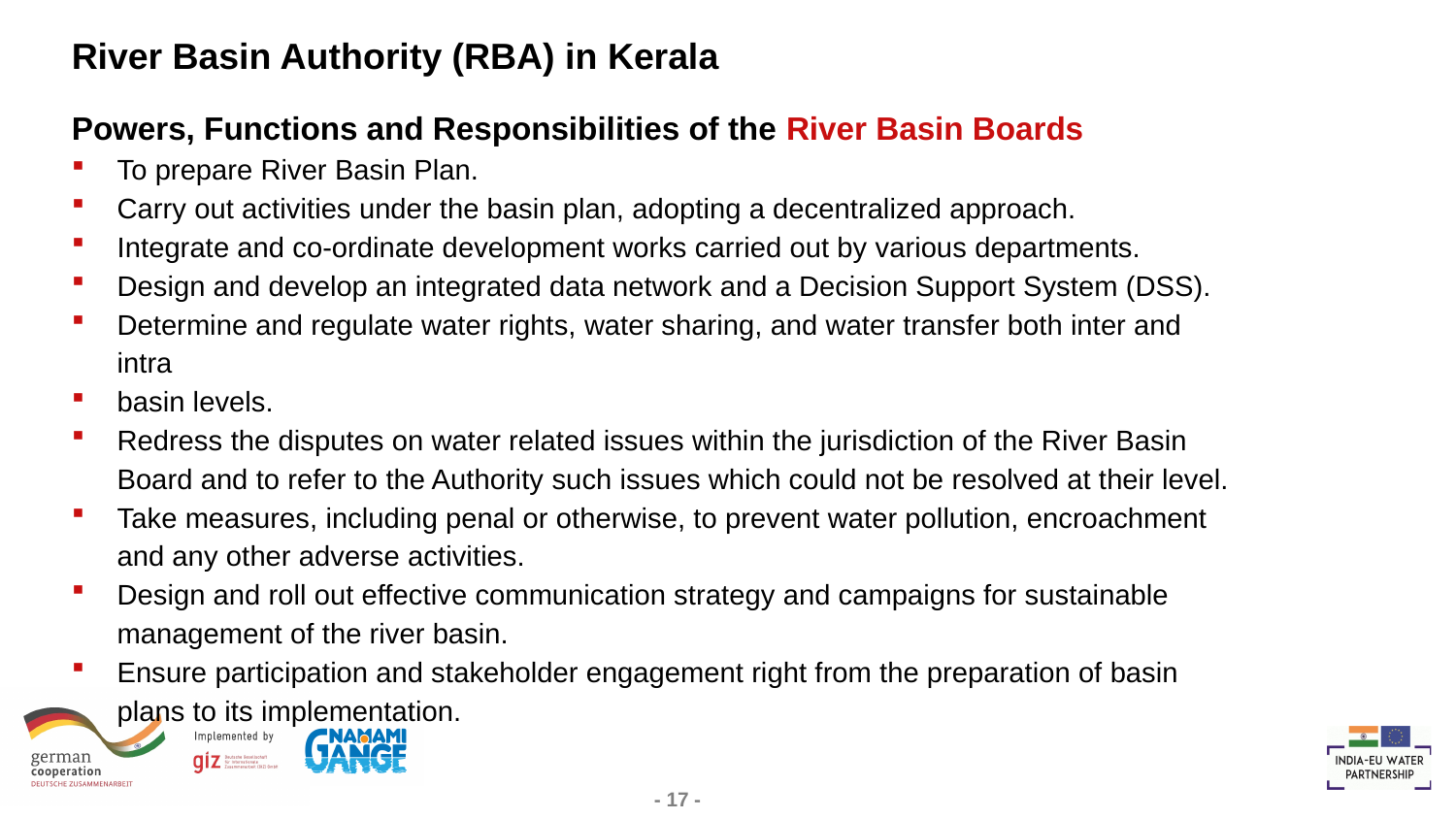

# River Basin Authority (RBA) in Kerala
Powers, Functions and Responsibilities of the River Basin Boards
To prepare River Basin Plan.
Carry out activities under the basin plan, adopting a decentralized approach.
Integrate and co-ordinate development works carried out by various departments.
Design and develop an integrated data network and a Decision Support System (DSS).
Determine and regulate water rights, water sharing, and water transfer both inter and intra
basin levels.
Redress the disputes on water related issues within the jurisdiction of the River Basin Board and to refer to the Authority such issues which could not be resolved at their level.
Take measures, including penal or otherwise, to prevent water pollution, encroachment and any other adverse activities.
Design and roll out effective communication strategy and campaigns for sustainable management of the river basin.
Ensure participation and stakeholder engagement right from the preparation of basin plans to its implementation.
- 17 -